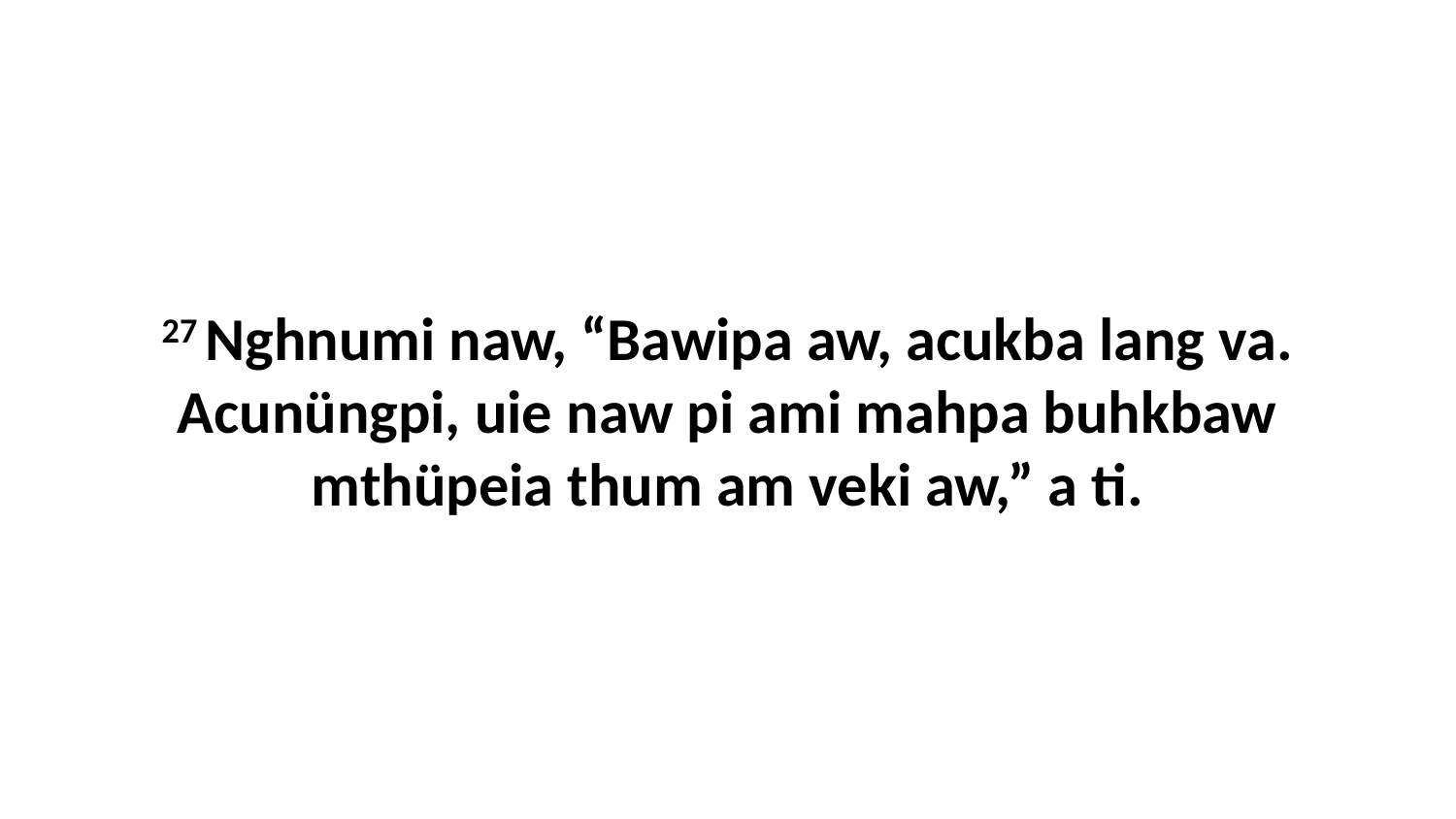

27 Nghnumi naw, “Bawipa aw, acukba lang va. Acunüngpi, uie naw pi ami mahpa buhkbaw mthüpeia thum am veki aw,” a ti.